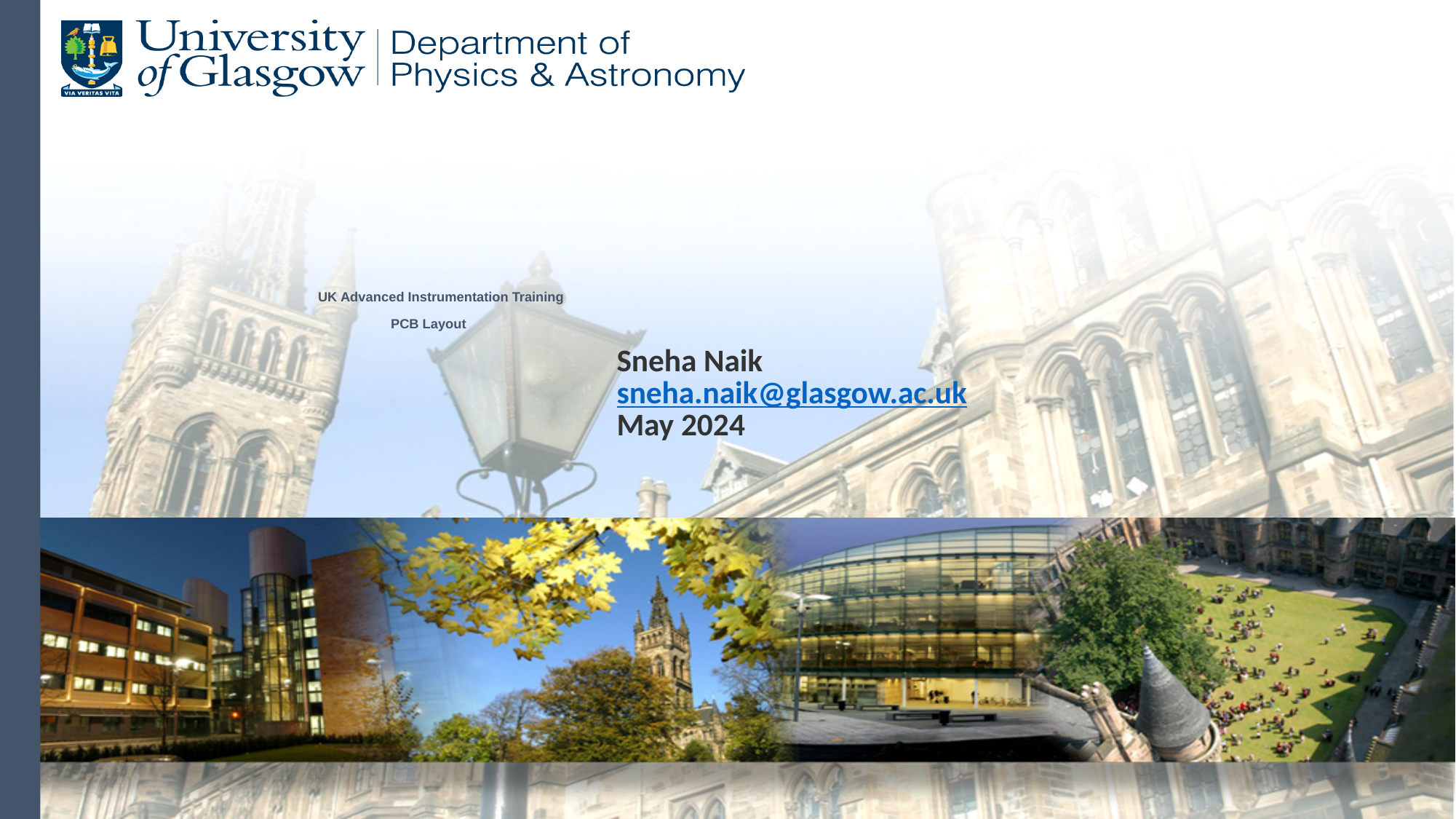

# UK Advanced Instrumentation Training PCB Layout

Sneha Naik
sneha.naik@glasgow.ac.uk
May 2024